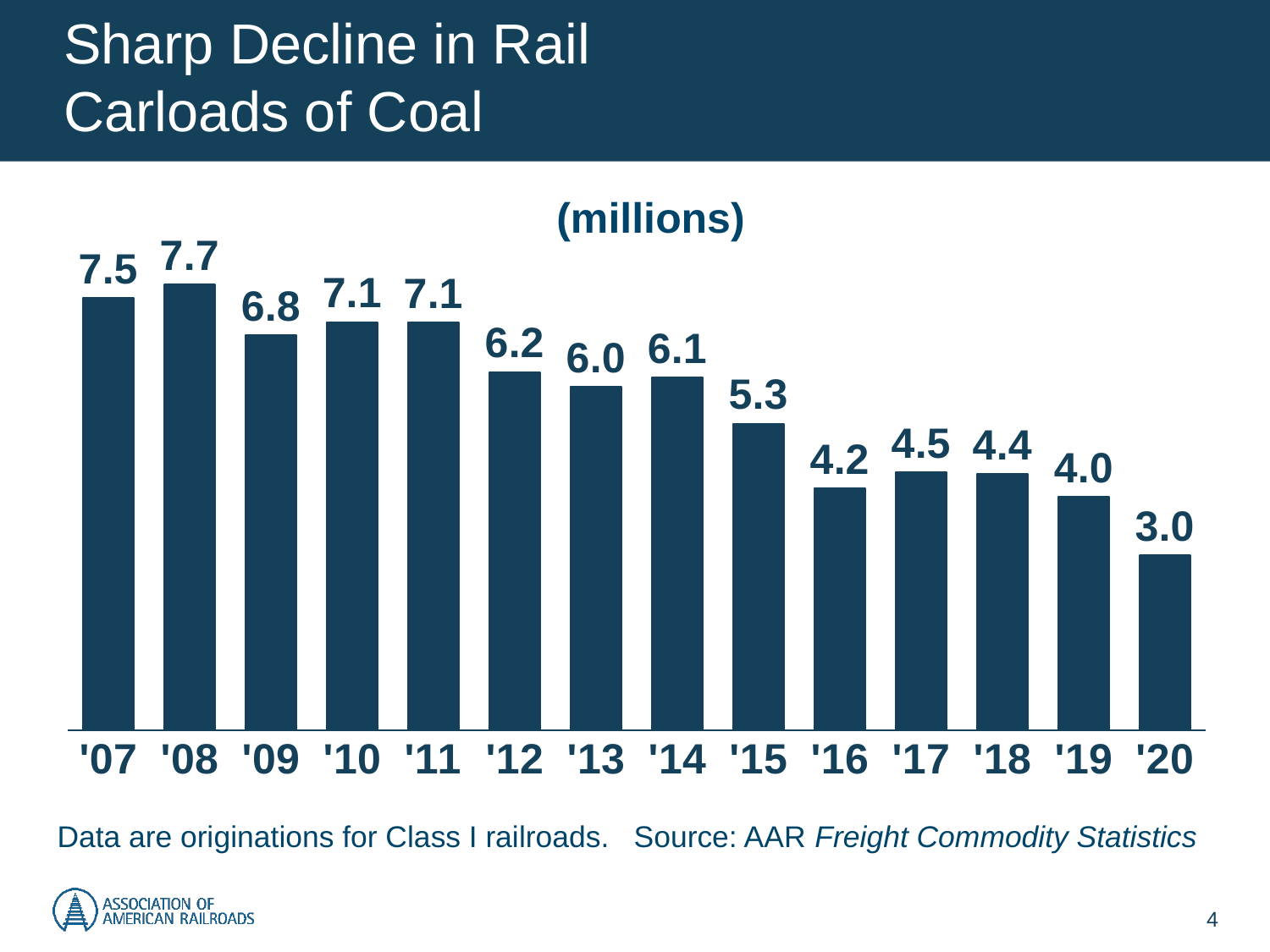

Sharp Decline in Rail Carloads of Coal
(millions)

### Chart

| Category |  |
|---|---|
| '07 | 7.480035 |
| '08 | 7.713159 |
| '09 | 6.841698 |
| '10 | 7.065234 |
| '11 | 7.055304 |
| '12 | 6.204394 |
| '13 | 5.951982 |
| '14 | 6.110053 |
| '15 | 5.309447 |
| '16 | 4.193512 |
| '17 | 4.469248 |
| '18 | 4.437358 |
| '19 | 4.040402 |
| '20 | 3.026992 |
Data are originations for Class I railroads.   Source: AAR Freight Commodity Statistics
4